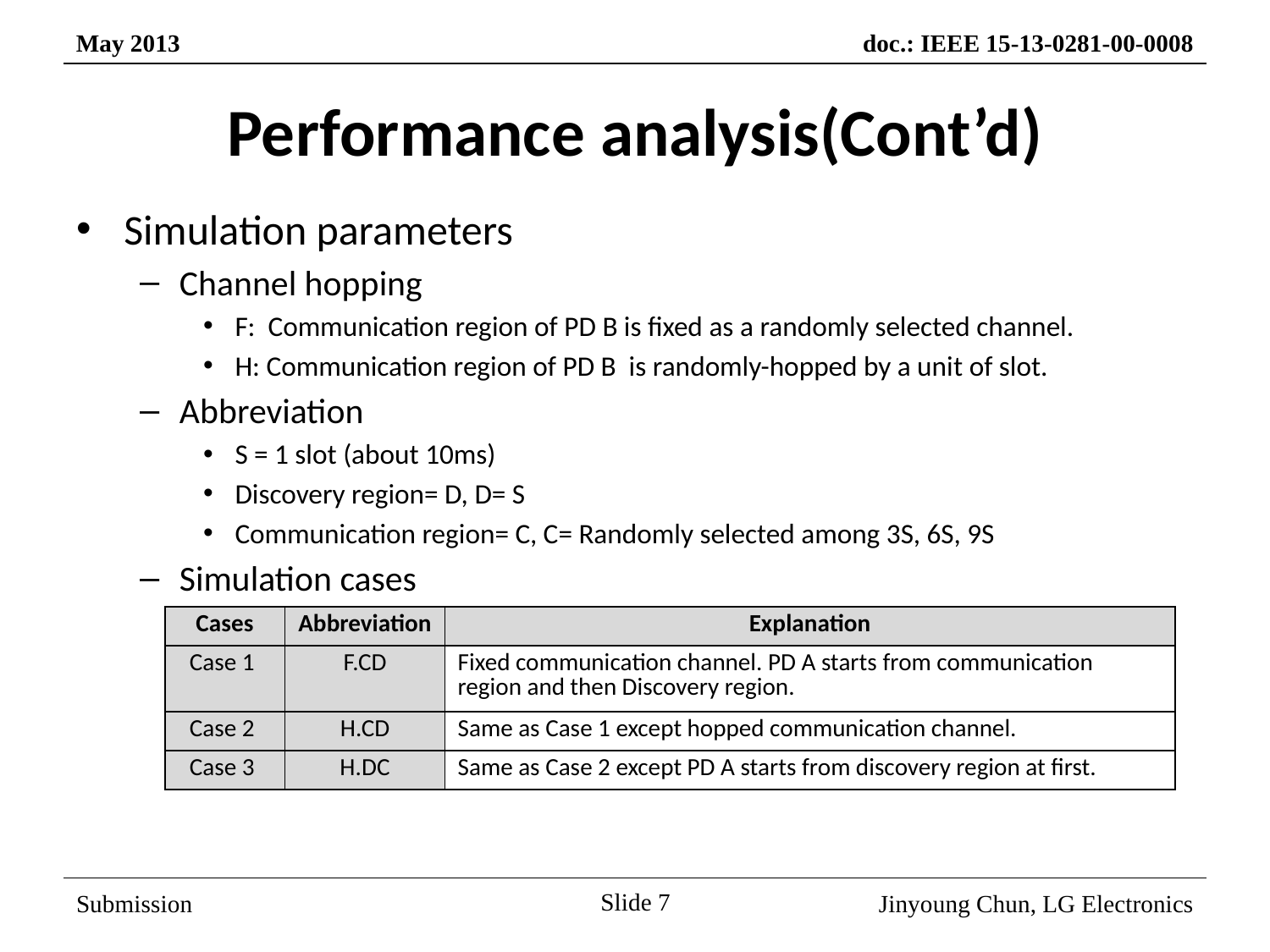

# Performance analysis(Cont’d)
Simulation parameters
Channel hopping
F:  Communication region of PD B is fixed as a randomly selected channel.
H: Communication region of PD B  is randomly-hopped by a unit of slot.
Abbreviation
S = 1 slot (about 10ms)
Discovery region= D, D= S
Communication region= C, C= Randomly selected among 3S, 6S, 9S
Simulation cases
| Cases | Abbreviation | Explanation |
| --- | --- | --- |
| Case 1 | F.CD | Fixed communication channel. PD A starts from communication region and then Discovery region. |
| Case 2 | H.CD | Same as Case 1 except hopped communication channel. |
| Case 3 | H.DC | Same as Case 2 except PD A starts from discovery region at first. |